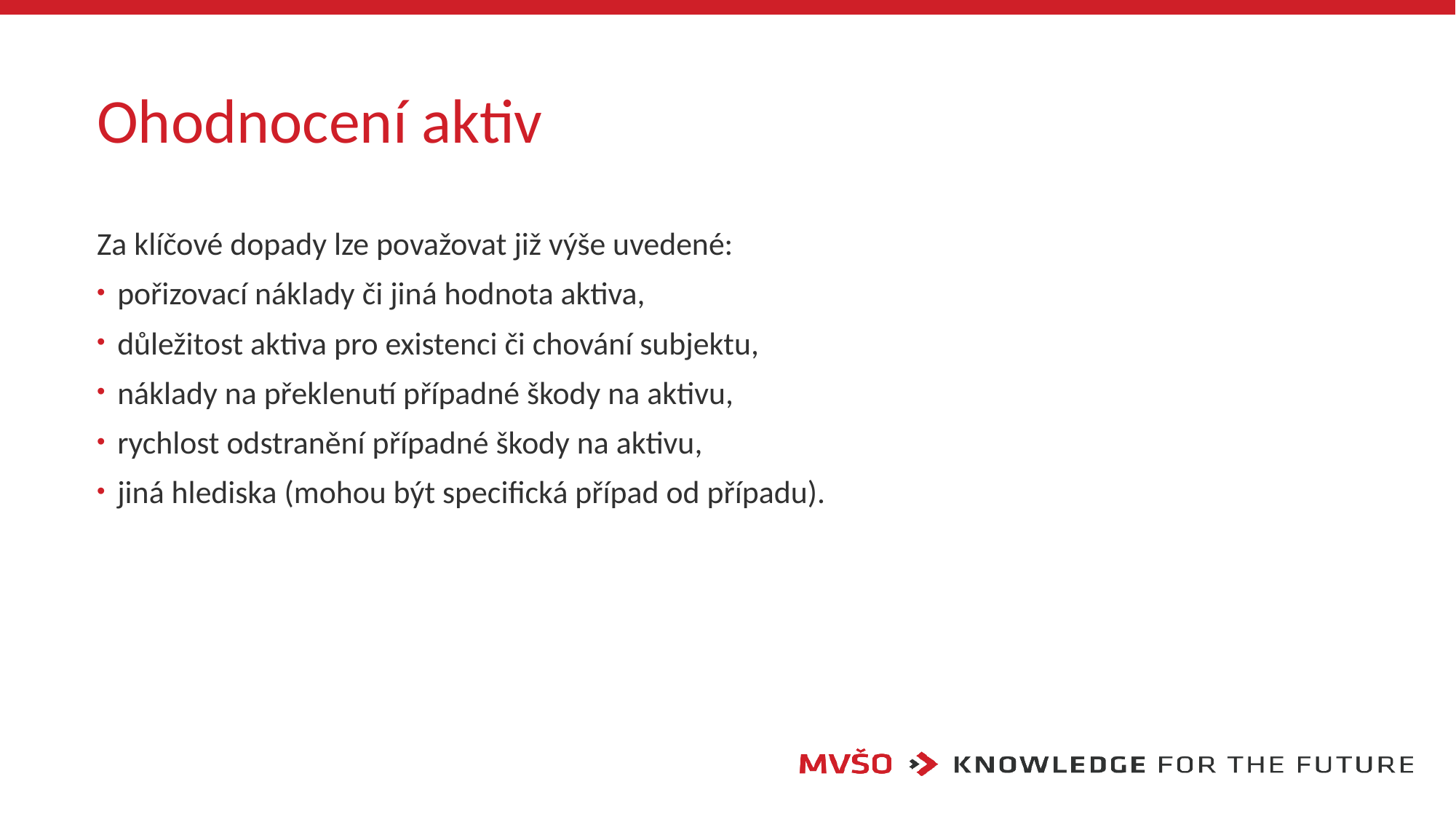

# Ohodnocení aktiv
Za klíčové dopady lze považovat již výše uvedené:
pořizovací náklady či jiná hodnota aktiva,
důležitost aktiva pro existenci či chování subjektu,
náklady na překlenutí případné škody na aktivu,
rychlost odstranění případné škody na aktivu,
jiná hlediska (mohou být specifická případ od případu).